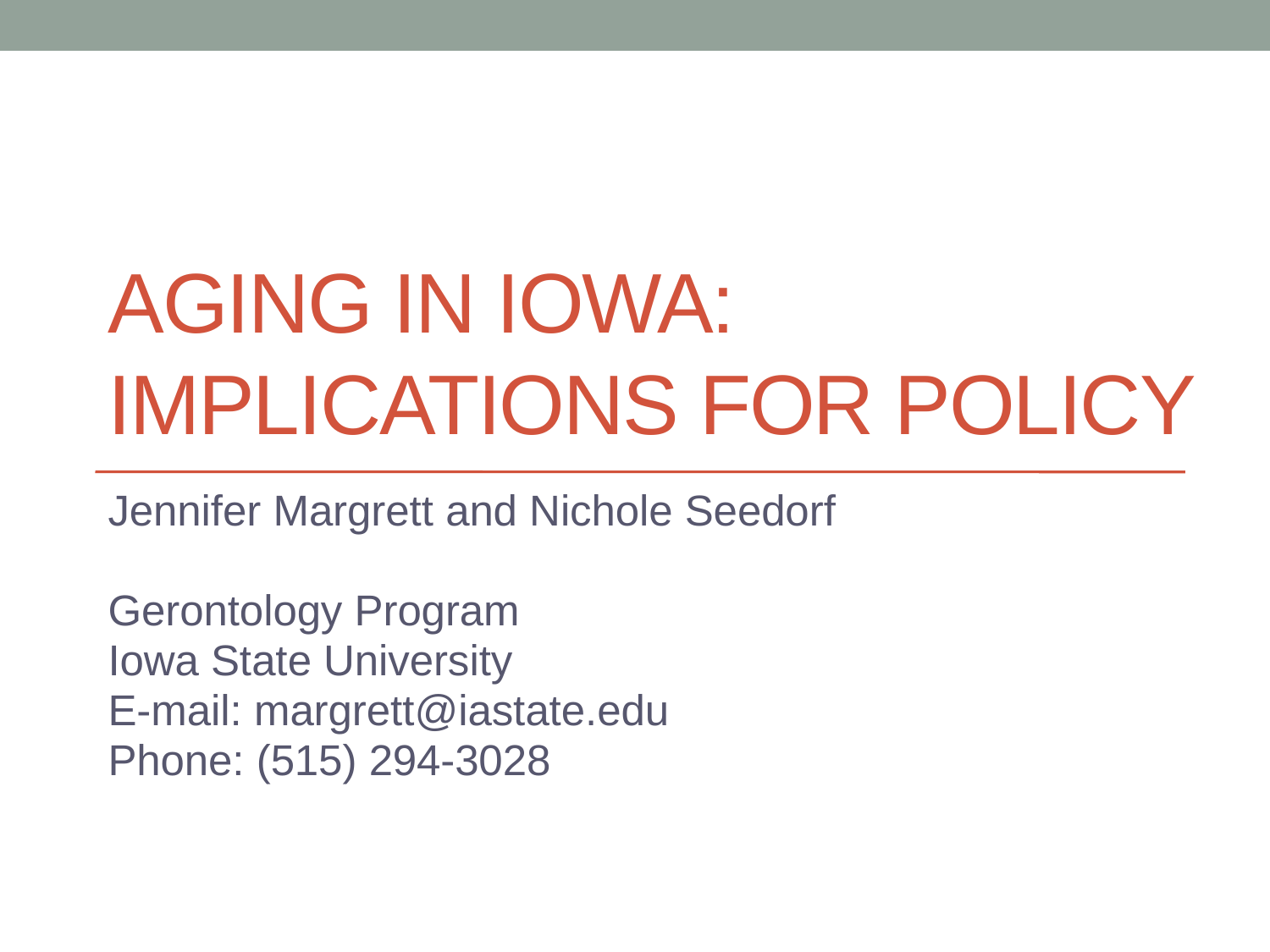

# Aging in Iowa: implications for policy
Jennifer Margrett and Nichole Seedorf

Gerontology Program
Iowa State University
E-mail: margrett@iastate.edu
Phone: (515) 294-3028